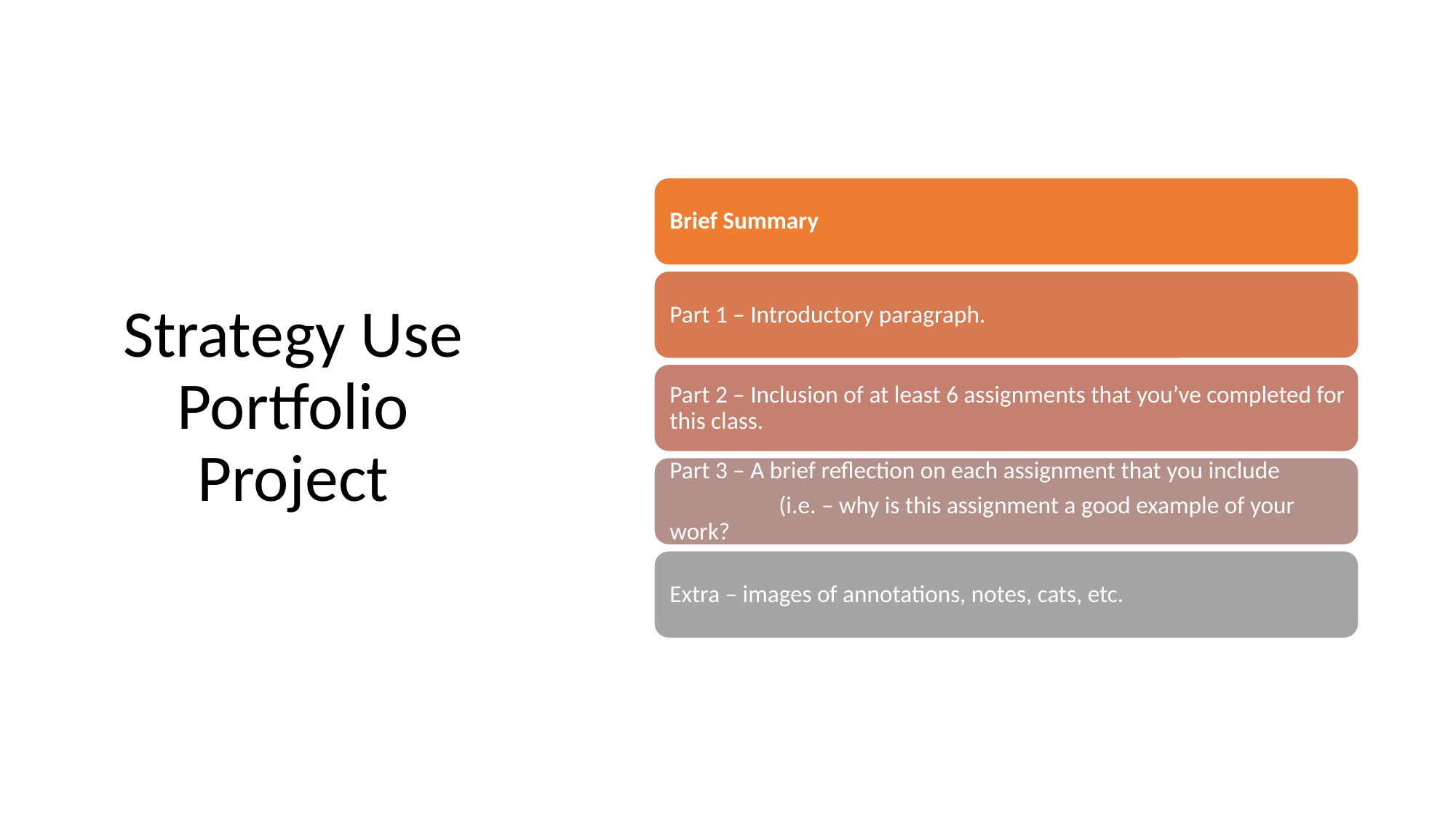

# Strategy Use Portfolio Project
Brief Summary
Part 1 – Introductory paragraph.
Part 2 – Inclusion of at least 6 assignments that you’ve completed for this class.
Part 3 – A brief reflection on each assignment that you include
	(i.e. – why is this assignment a good example of your work?
Extra – images of annotations, notes, cats, etc.